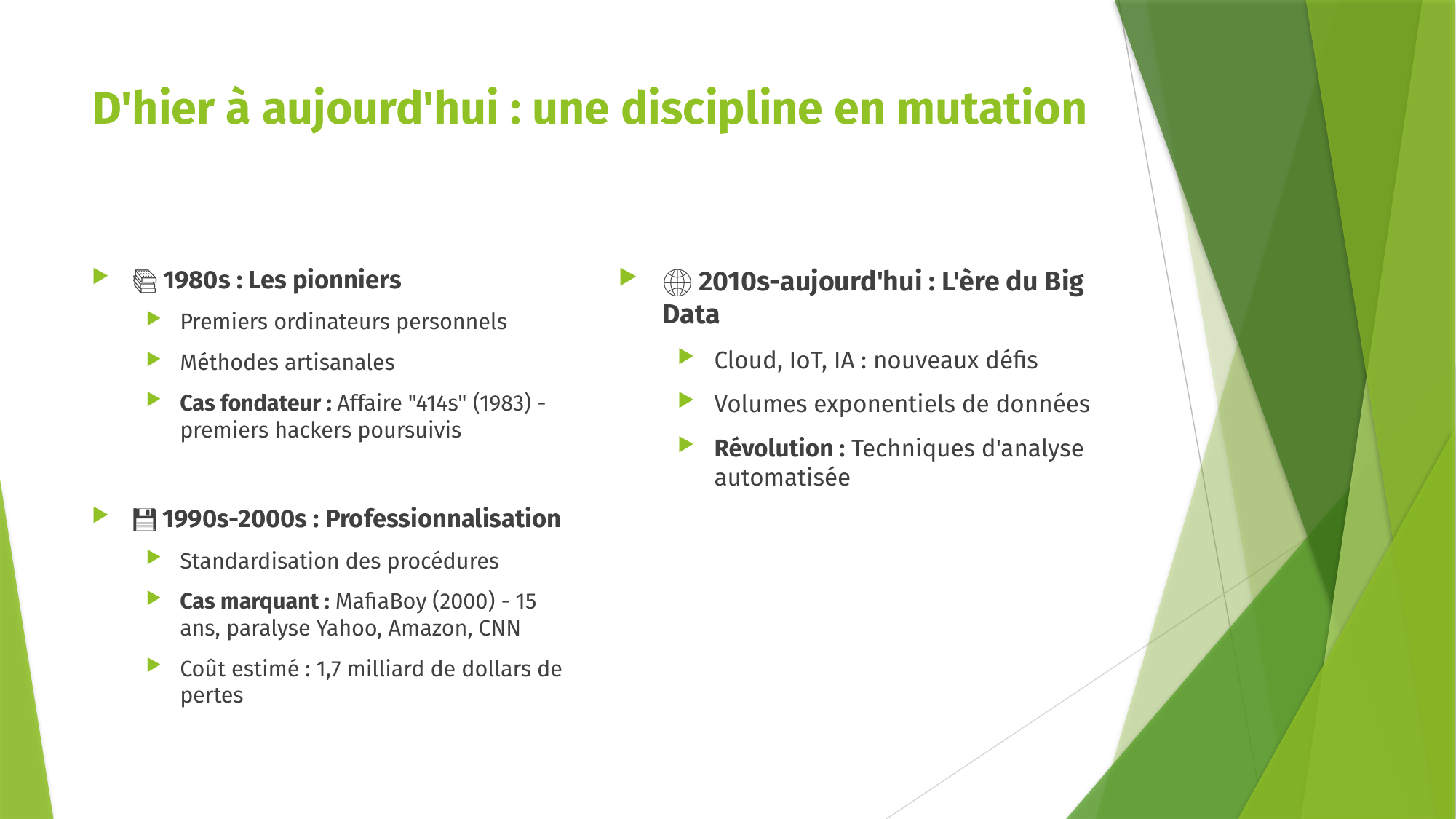

# D'hier à aujourd'hui : une discipline en mutation
📚 1980s : Les pionniers
Premiers ordinateurs personnels
Méthodes artisanales
Cas fondateur : Affaire "414s" (1983) - premiers hackers poursuivis

💾 1990s-2000s : Professionnalisation
Standardisation des procédures
Cas marquant : MafiaBoy (2000) - 15 ans, paralyse Yahoo, Amazon, CNN
Coût estimé : 1,7 milliard de dollars de pertes

🌐 2010s-aujourd'hui : L'ère du Big Data
Cloud, IoT, IA : nouveaux défis
Volumes exponentiels de données
Révolution : Techniques d'analyse automatisée